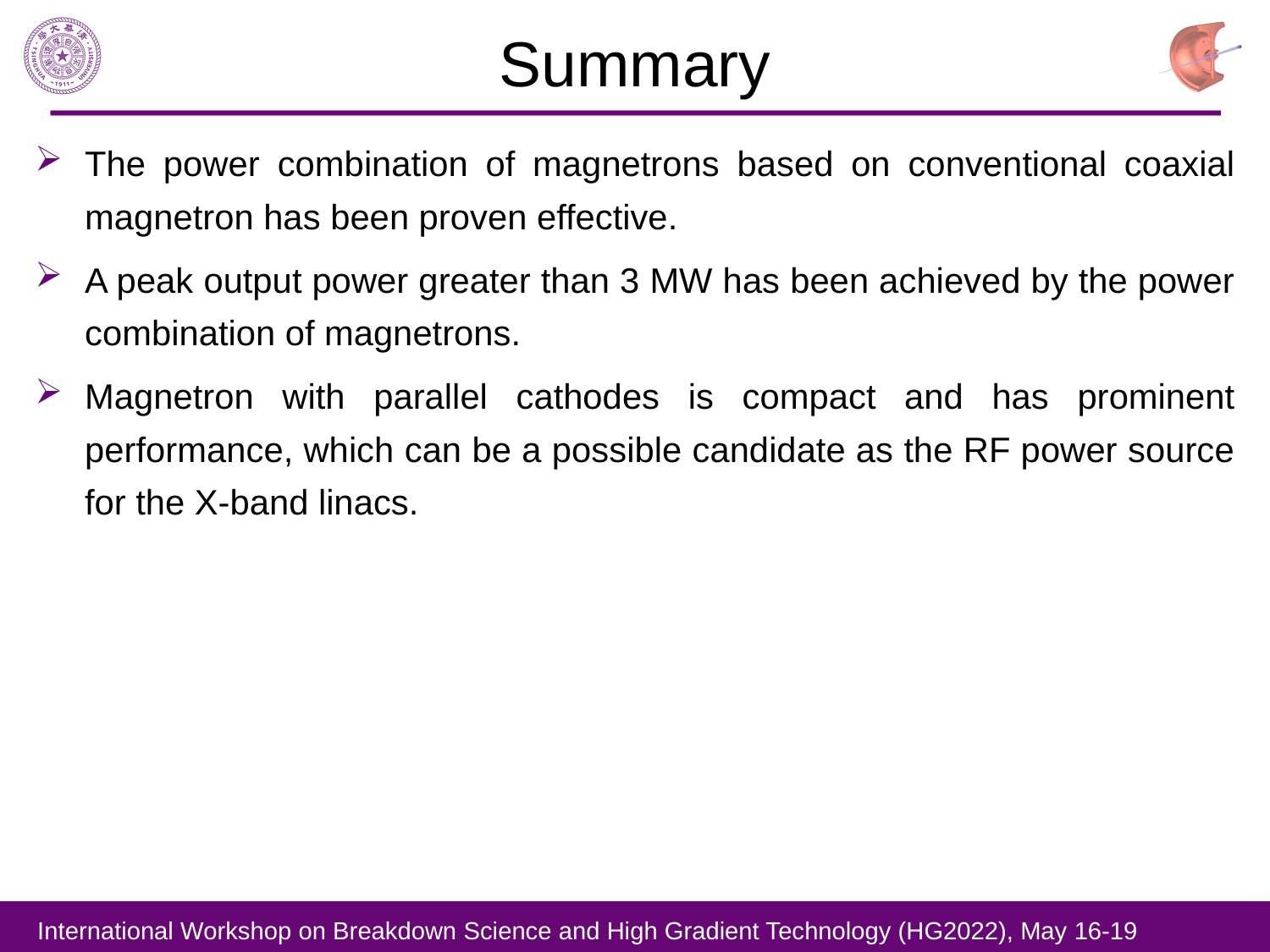

# Summary
The power combination of magnetrons based on conventional coaxial magnetron has been proven effective.
A peak output power greater than 3 MW has been achieved by the power combination of magnetrons.
Magnetron with parallel cathodes is compact and has prominent performance, which can be a possible candidate as the RF power source for the X-band linacs.

International Workshop on Breakdown Science and High Gradient Technology (HG2022), May 16-19
25